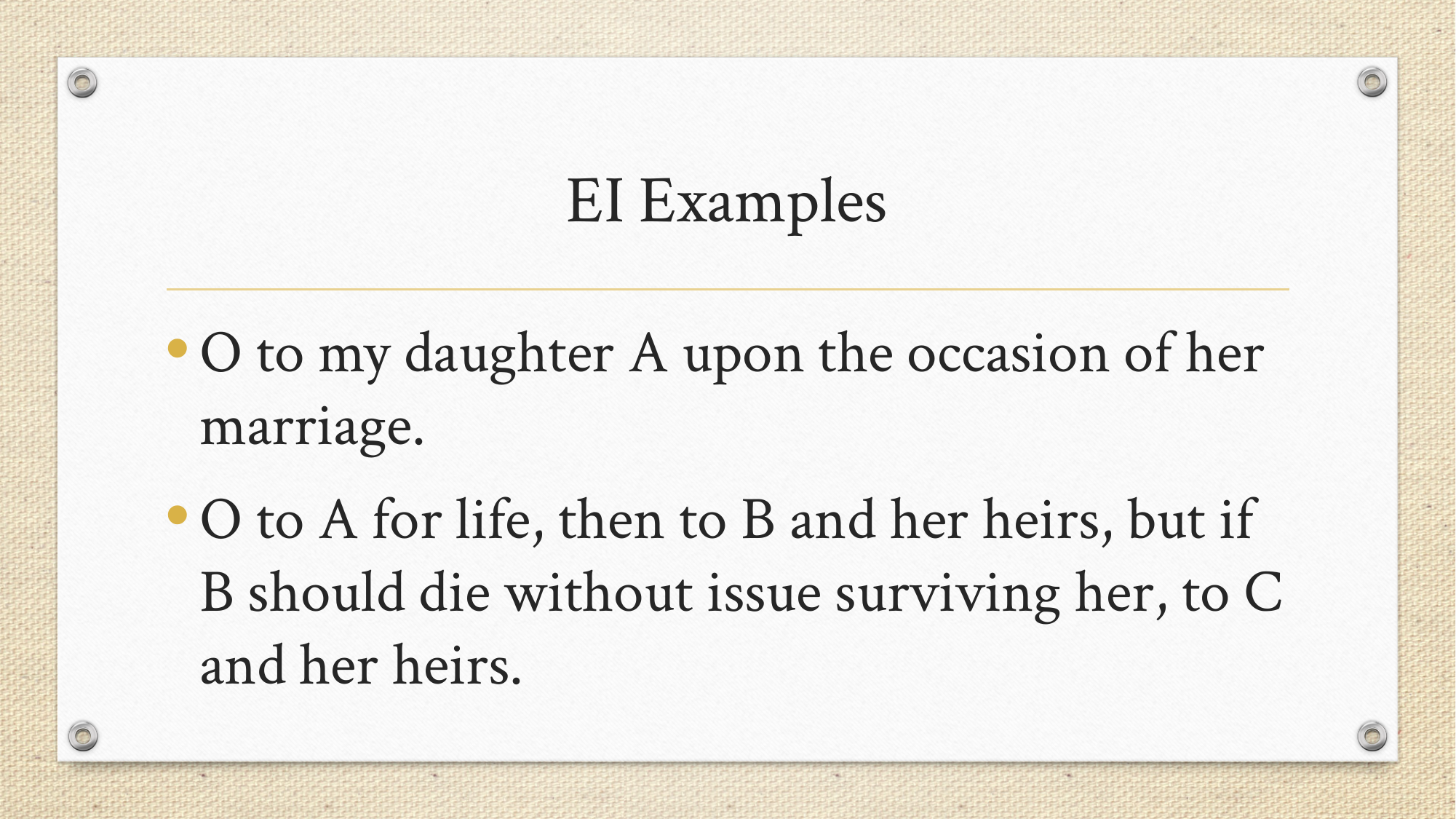

# EI Examples
O to my daughter A upon the occasion of her marriage.
O to A for life, then to B and her heirs, but if B should die without issue surviving her, to C and her heirs.